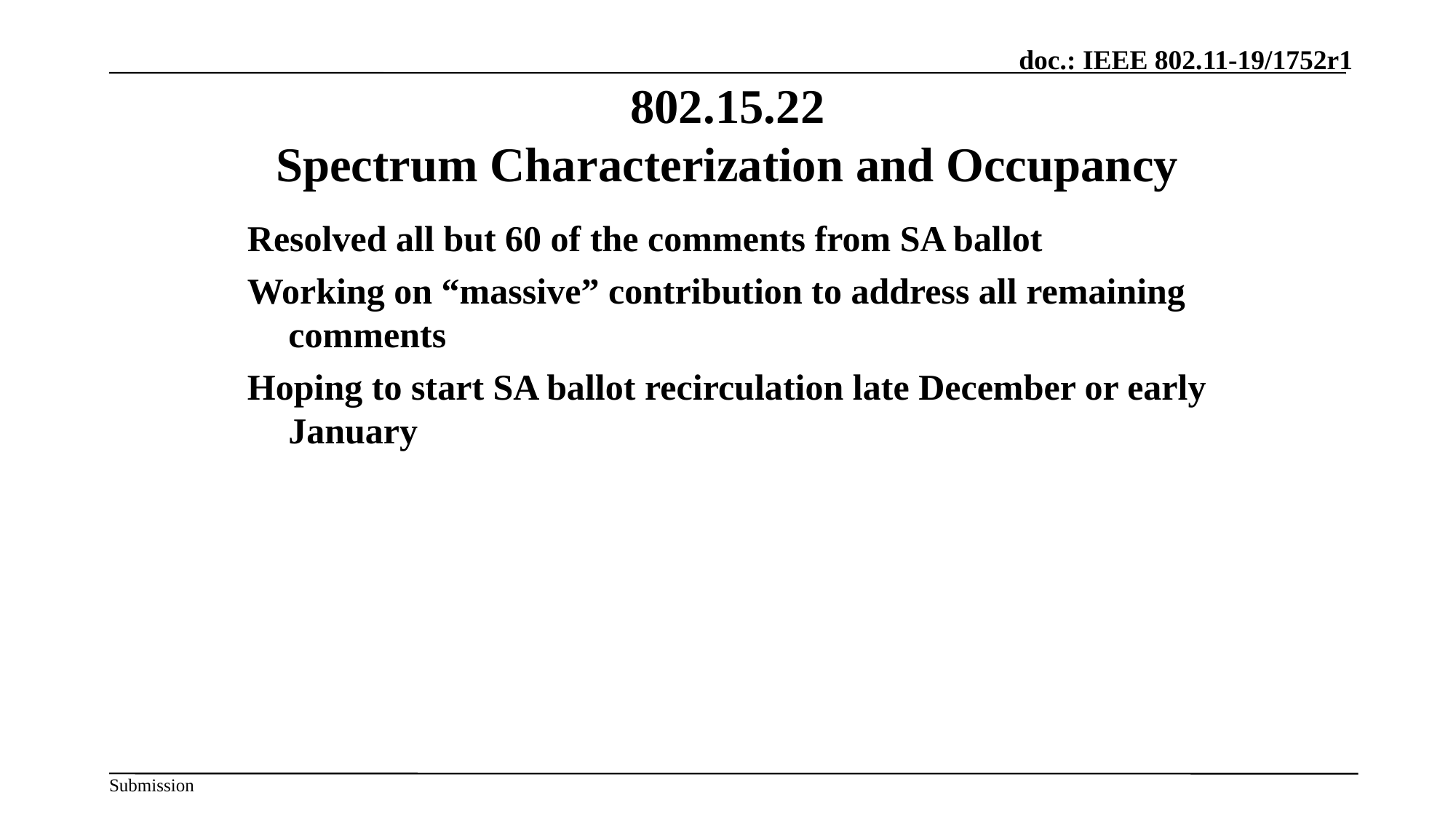

November 2019
802.15.22
Spectrum Characterization and Occupancy
Resolved all but 60 of the comments from SA ballot
Working on “massive” contribution to address all remaining comments
Hoping to start SA ballot recirculation late December or early January
Slide 104
Slide 104
Slide 104
Clint Chaplin, Samsung Electronics